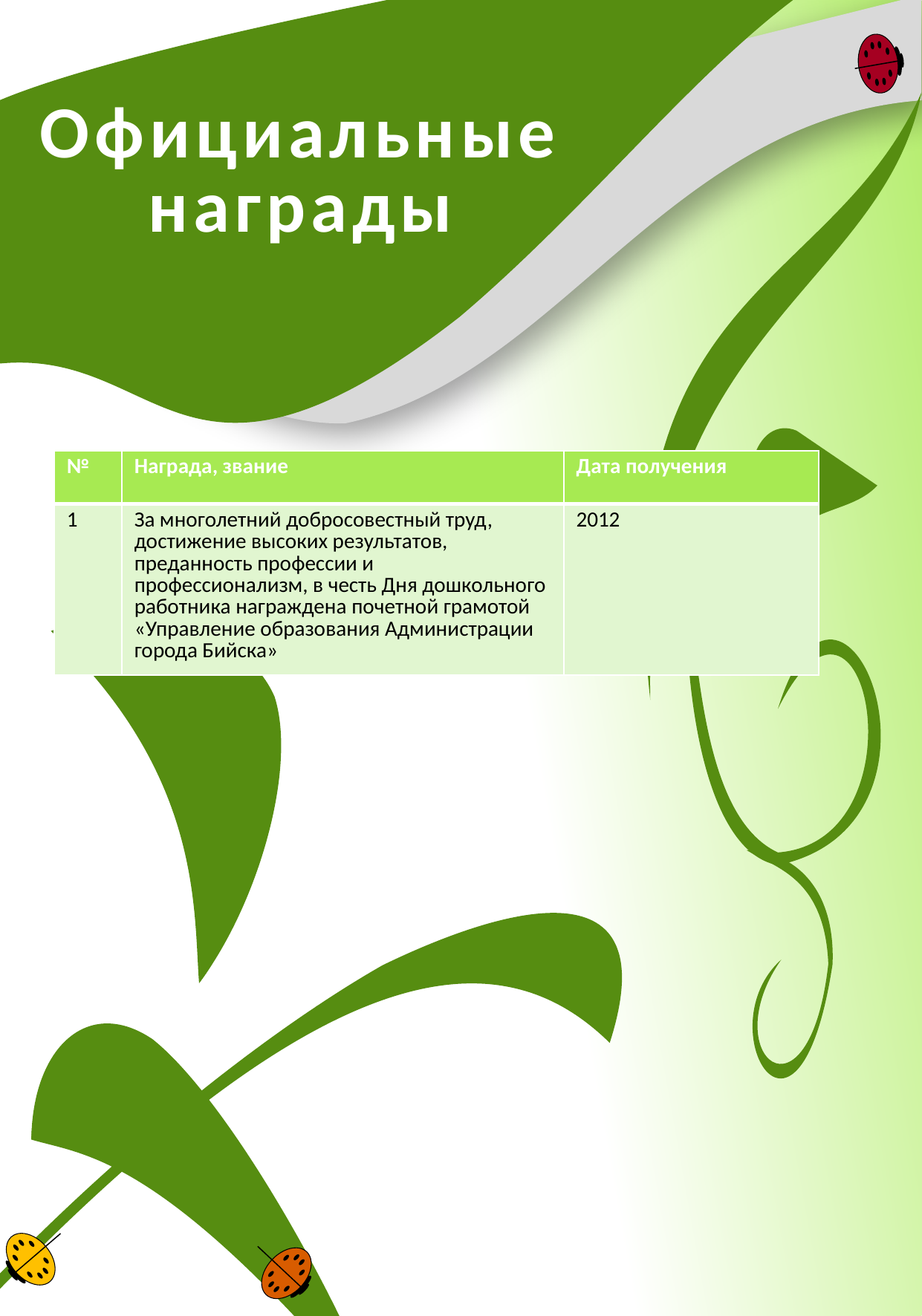

# Официальные награды
| № | Награда, звание | Дата получения |
| --- | --- | --- |
| 1 | За многолетний добросовестный труд, достижение высоких результатов, преданность профессии и профессионализм, в честь Дня дошкольного работника награждена почетной грамотой «Управление образования Администрации города Бийска» | 2012 |